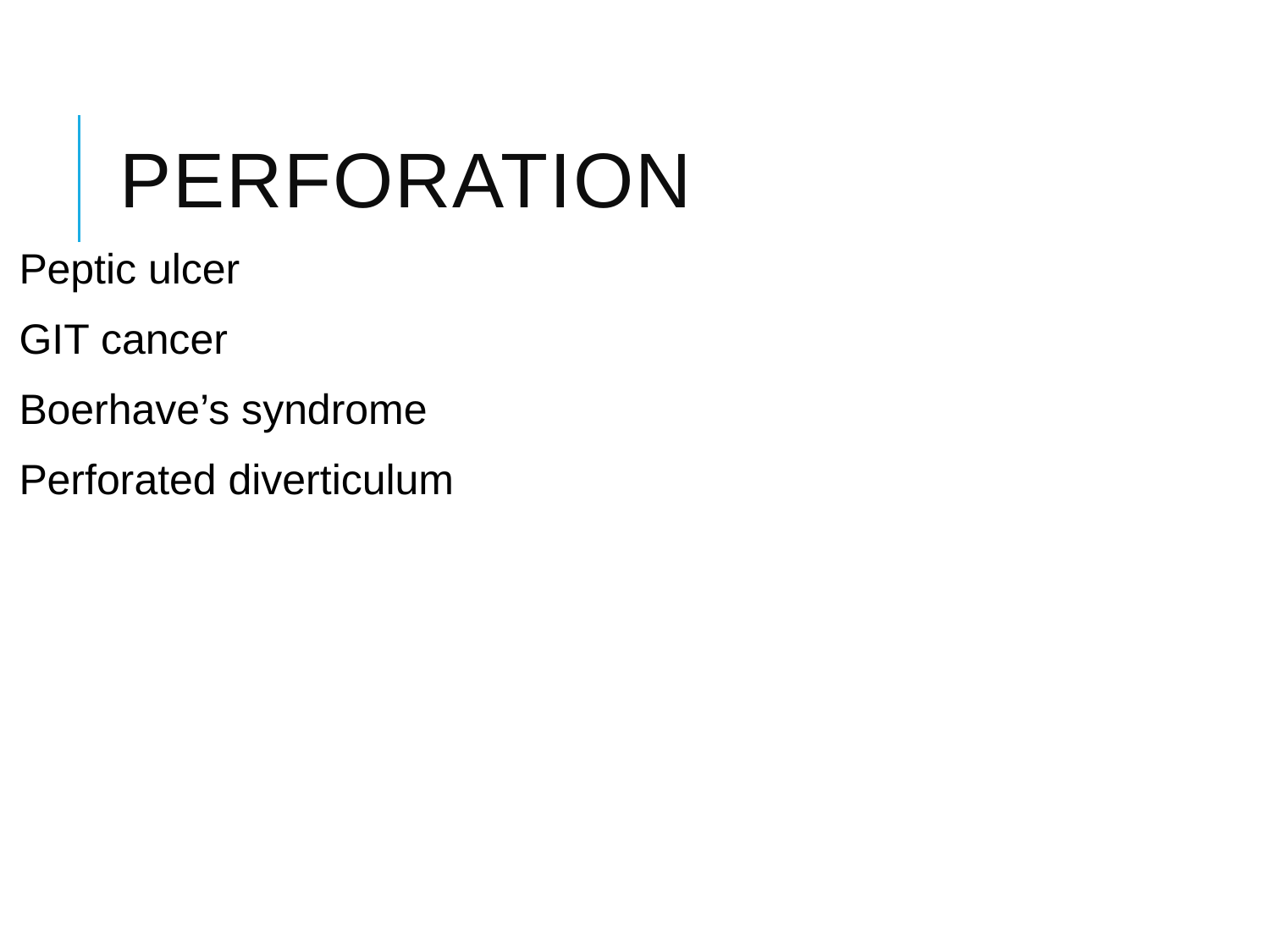

# Perforation
Peptic ulcer
GIT cancer
Boerhave’s syndrome
Perforated diverticulum